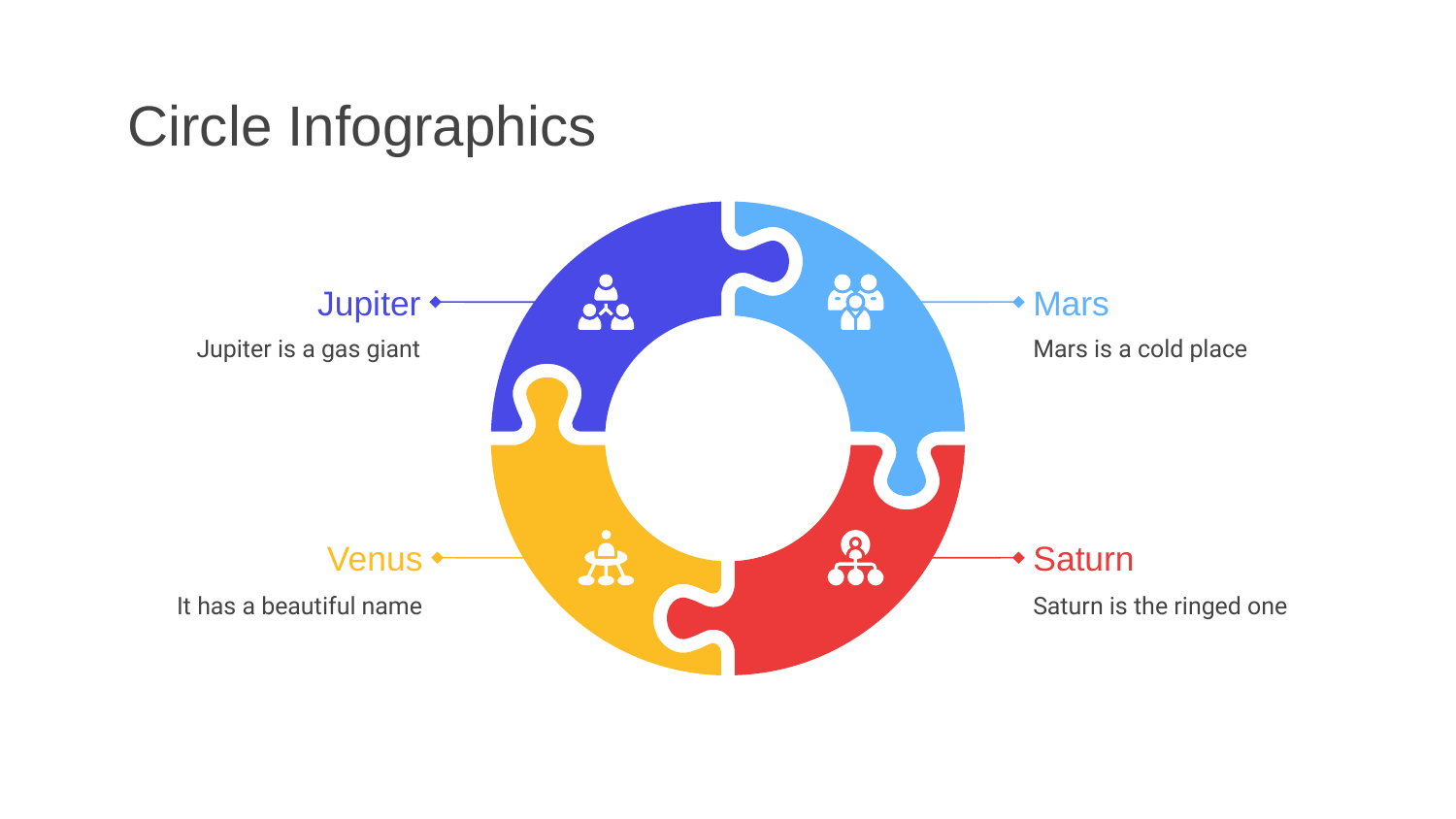

# Circle Infographics

Jupiter
Jupiter is a gas giant

Mars
Mars is a cold place

Venus
It has a beautiful name

Saturn
Saturn is the ringed one